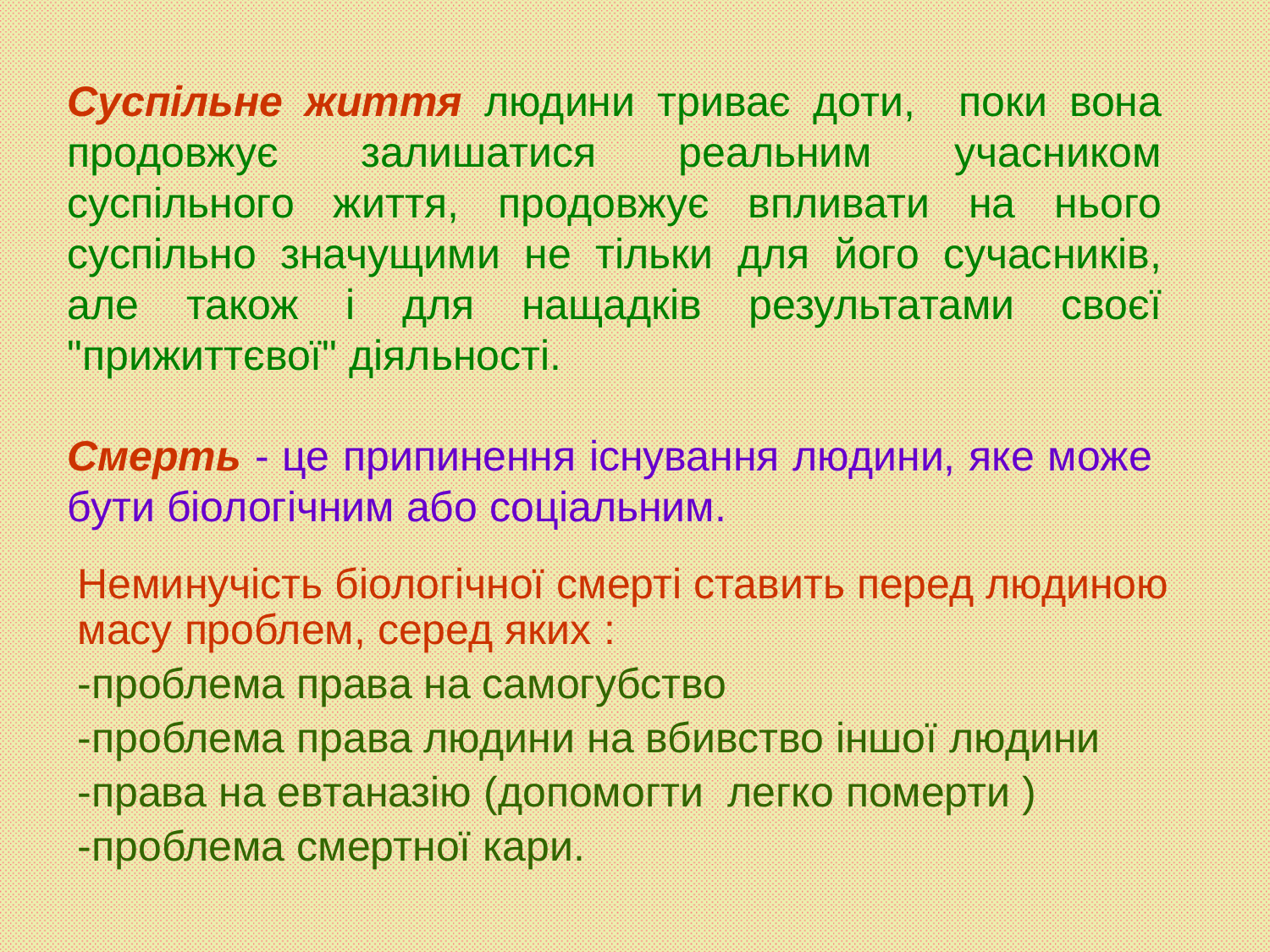

# Суспільне життя людини триває доти,  поки вона продовжує залишатися реальним учасником суспільного життя, продовжує впливати на нього суспільно значущими не тільки для його сучасників, але також і для нащадків результатами своєї "прижиттєвої" діяльності.
Смерть - це припинення існування людини, яке може бути біологічним або соціальним.
Неминучість біологічної смерті ставить перед людиною масу проблем, серед яких :
-проблема права на самогубство
-проблема права людини на вбивство іншої людини
-права на евтаназію (допомогти  легко померти )
-проблема смертної кари.